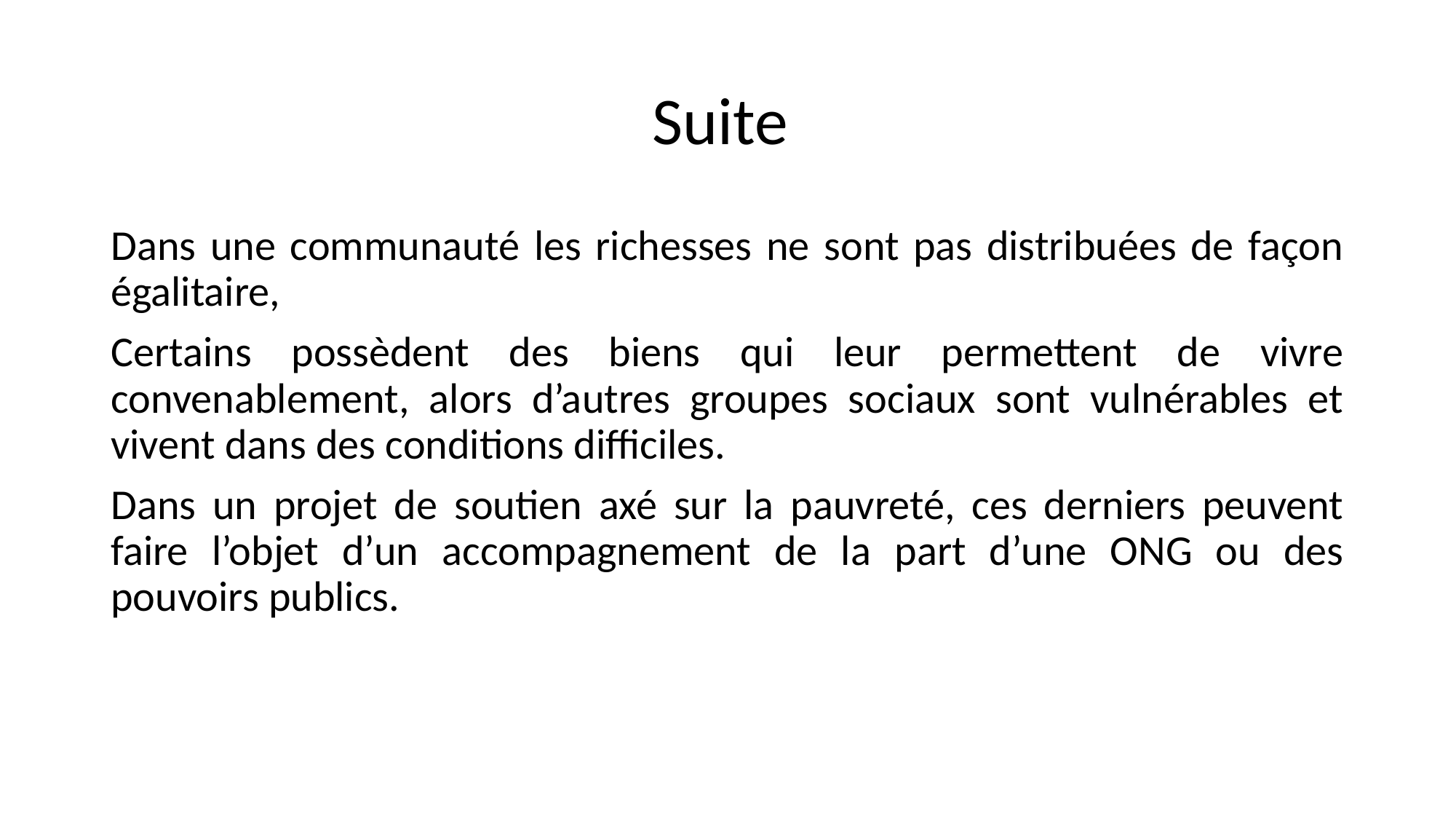

# Suite
Dans une communauté les richesses ne sont pas distribuées de façon égalitaire,
Certains possèdent des biens qui leur permettent de vivre convenablement, alors d’autres groupes sociaux sont vulnérables et vivent dans des conditions difficiles.
Dans un projet de soutien axé sur la pauvreté, ces derniers peuvent faire l’objet d’un accompagnement de la part d’une ONG ou des pouvoirs publics.